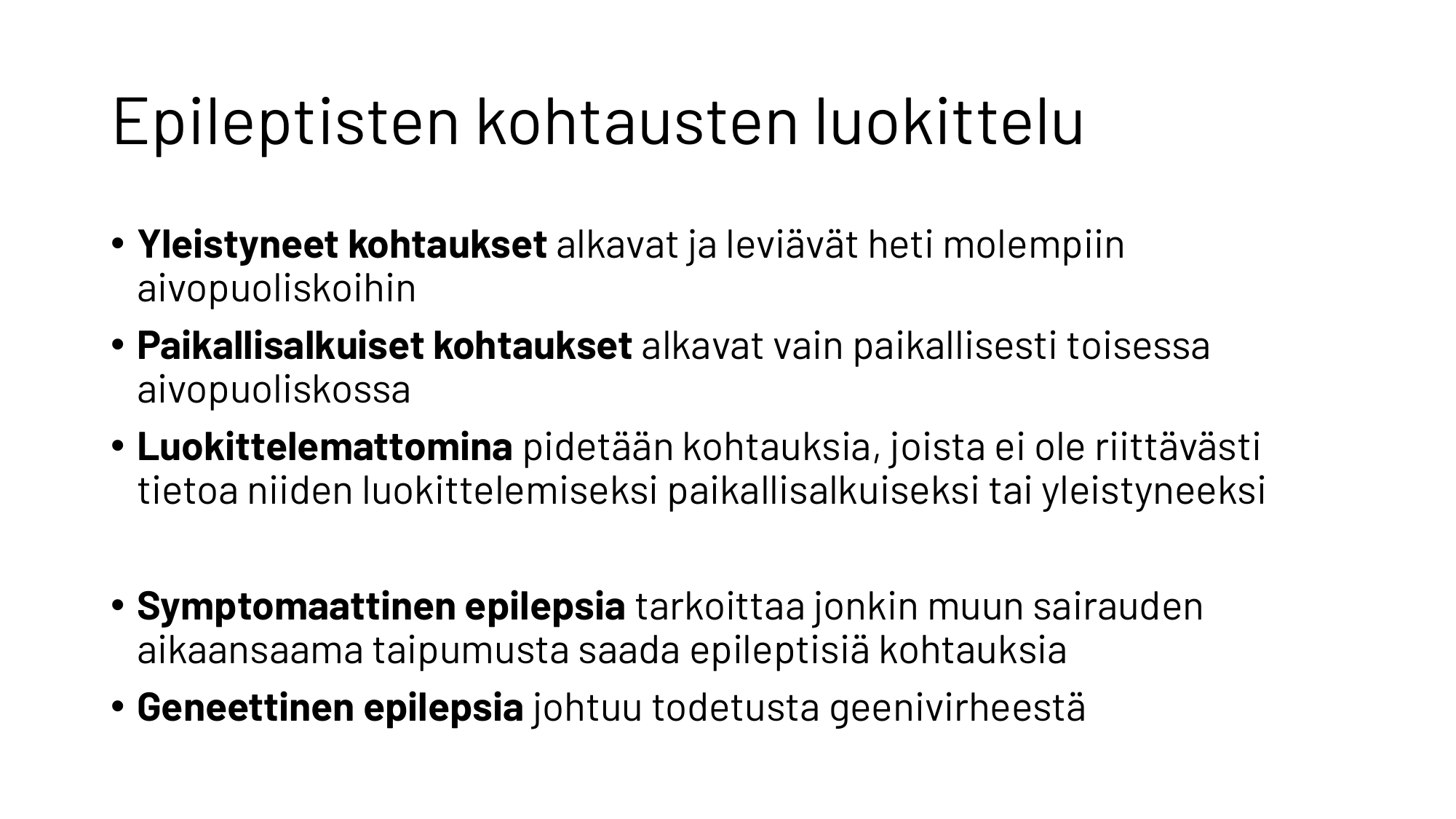

# Epileptisten kohtausten luokittelu
Yleistyneet kohtaukset alkavat ja leviävät heti molempiin aivopuoliskoihin
Paikallisalkuiset kohtaukset alkavat vain paikallisesti toisessa aivopuoliskossa
Luokittelemattomina pidetään kohtauksia, joista ei ole riittävästi tietoa niiden luokittelemiseksi paikallisalkuiseksi tai yleistyneeksi

Symptomaattinen epilepsia tarkoittaa jonkin muun sairauden aikaansaama taipumusta saada epileptisiä kohtauksia
Geneettinen epilepsia johtuu todetusta geenivirheestä